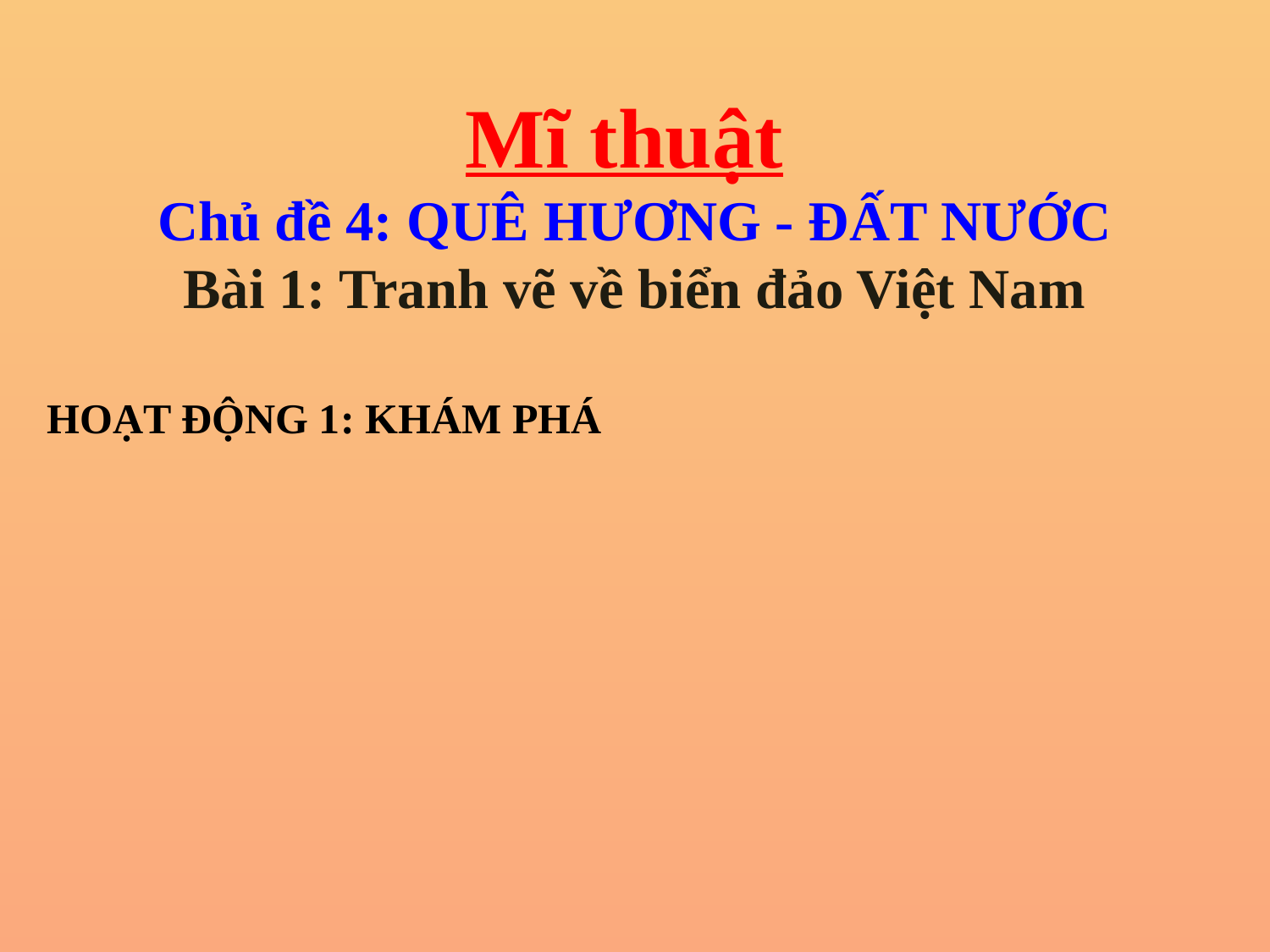

Mĩ thuật
Chủ đề 4: QUÊ HƯƠNG - ĐẤT NƯỚC
Bài 1: Tranh vẽ về biển đảo Việt Nam
HOẠT ĐỘNG 1: KHÁM PHÁ